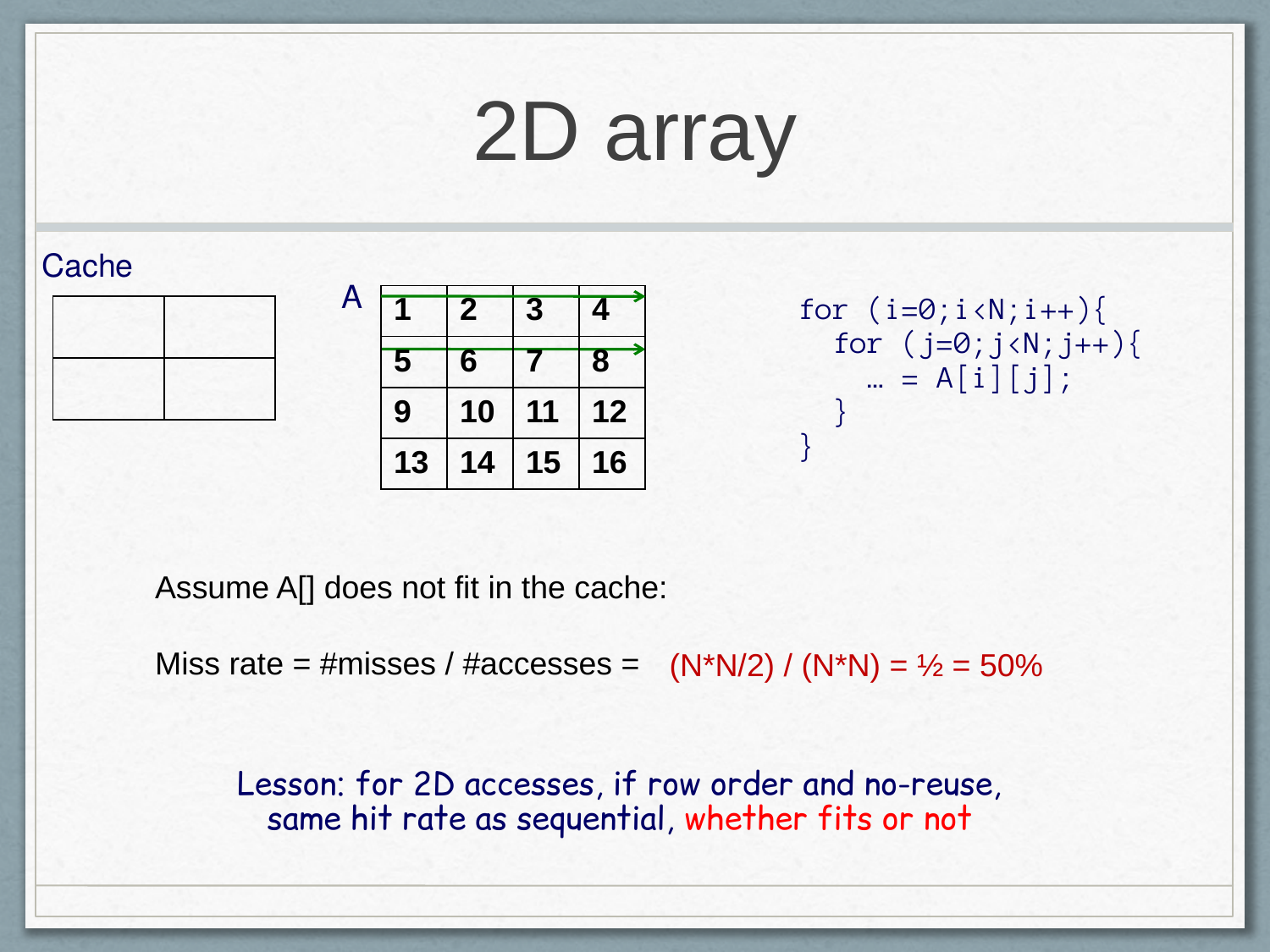

# 2D array
Cache
A
| 1 | 2 | 3 | 4 |
| --- | --- | --- | --- |
| 5 | 6 | 7 | 8 |
| 9 | 10 | 11 | 12 |
| 13 | 14 | 15 | 16 |
for (i=0;i<N;i++){
  for (j=0;j<N;j++){
    … = A[i][j];
  }
}
|  |  |
| --- | --- |
|  |  |
Assume A[] does not fit in the cache:

Miss rate = #misses / #accesses =
(N*N/2) / (N*N) = ½ = 50%
Lesson: for 2D accesses, if row order and no-reuse,
same hit rate as sequential, whether fits or not